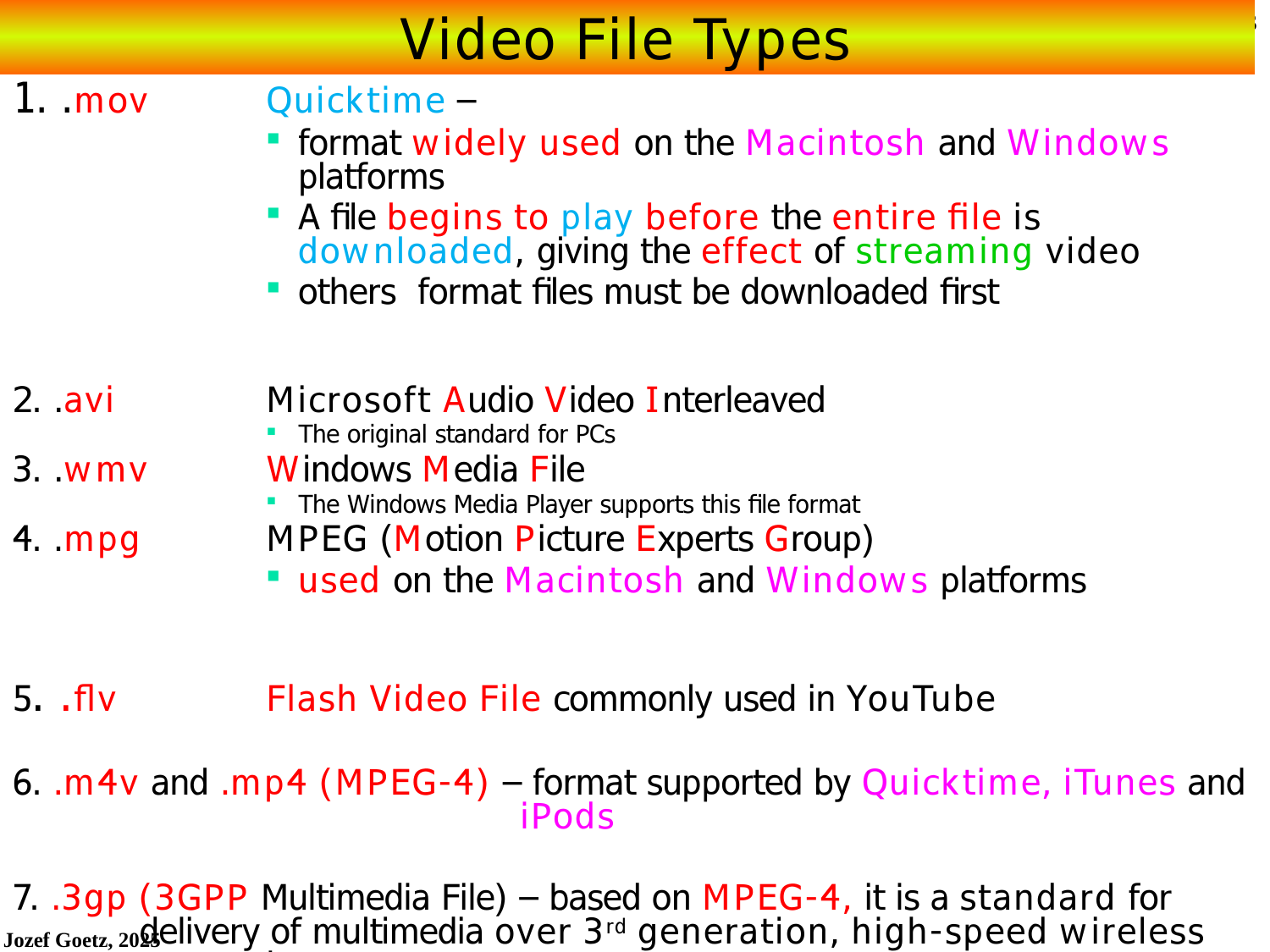

# Video File Types
1. .mov	Quicktime –
format widely used on the Macintosh and Windows platforms
A file begins to play before the entire file is downloaded, giving the effect of streaming video
others  format files must be downloaded first

2. .avi    	Microsoft Audio Video Interleaved
The original standard for PCs
3. .wmv	Windows Media File
The Windows Media Player supports this file format
4. .mpg	MPEG (Motion Picture Experts Group)
used on the Macintosh and Windows platforms

5. .flv		Flash Video File commonly used in YouTube

6. .m4v and .mp4 (MPEG-4) – format supported by Quicktime, iTunes and 				iPods

7. .3gp (3GPP Multimedia File) – based on MPEG-4, it is a standard for 	delivery of multimedia over 3rd generation, high-speed wireless 	networks